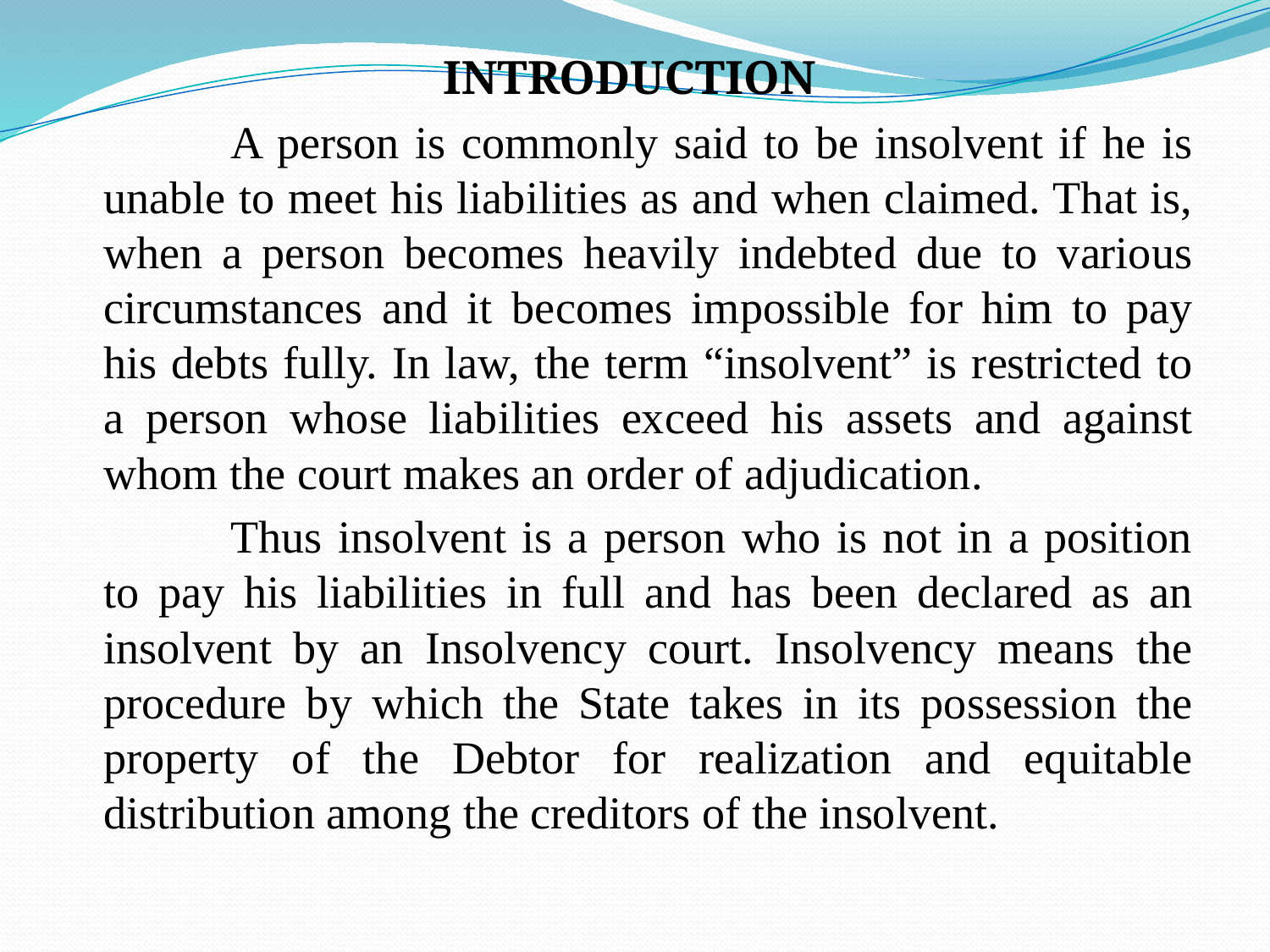

INTRODUCTION
		A person is commonly said to be insolvent if he is unable to meet his liabilities as and when claimed. That is, when a person becomes heavily indebted due to various circumstances and it be­comes impossible for him to pay his debts fully. In law, the term “insolvent” is restricted to a person whose liabilities exceed his assets and against whom the court makes an order of adjudication.
		Thus insolvent is a person who is not in a position to pay his liabilities in full and has been declared as an insolvent by an Insolvency court. Insolvency means the procedure by which the State takes in its possession the property of the Debtor for realization and equitable distribution among the creditors of the insolvent.